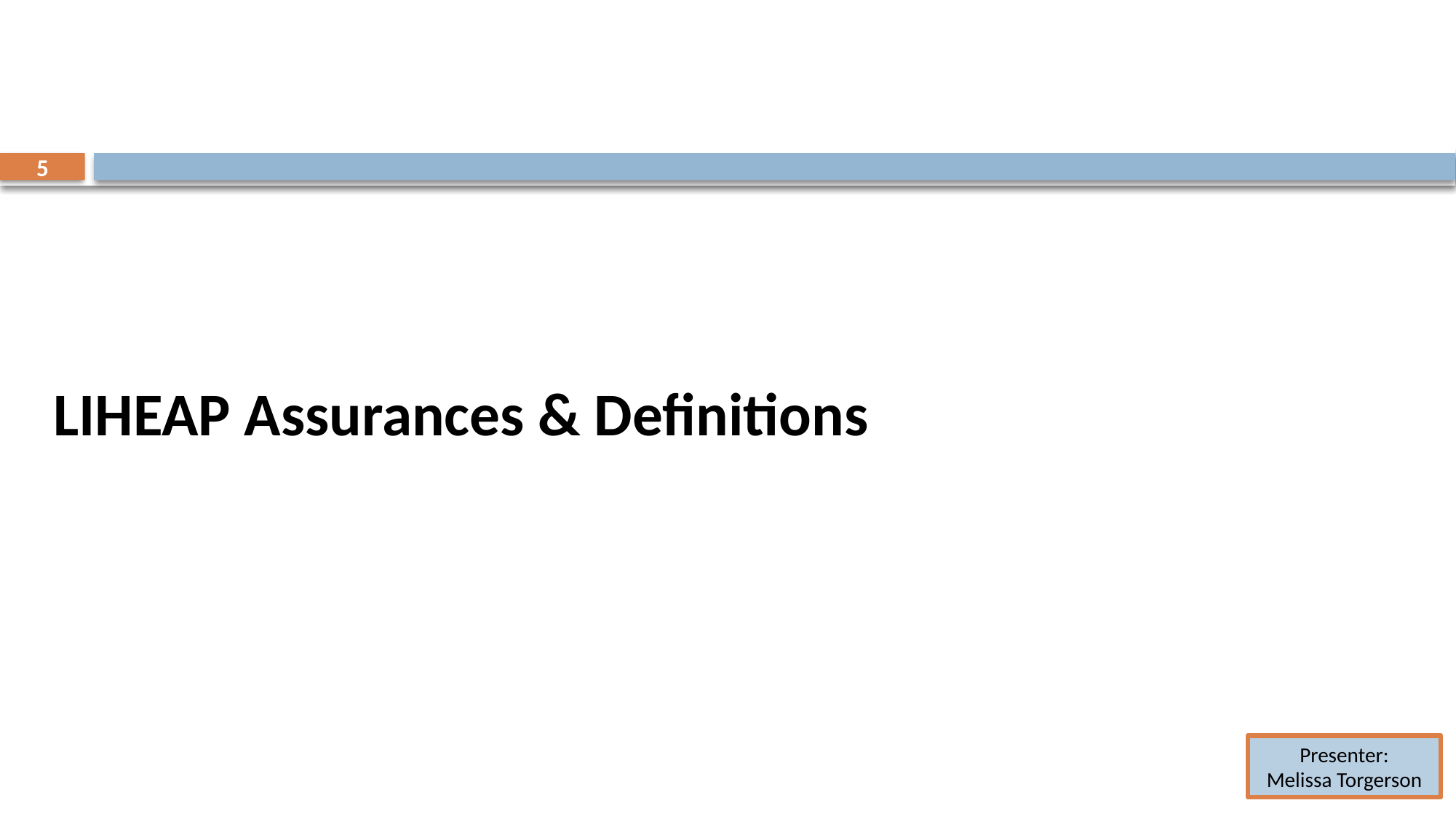

5
LIHEAP Assurances & Definitions
Presenter:
Melissa Torgerson